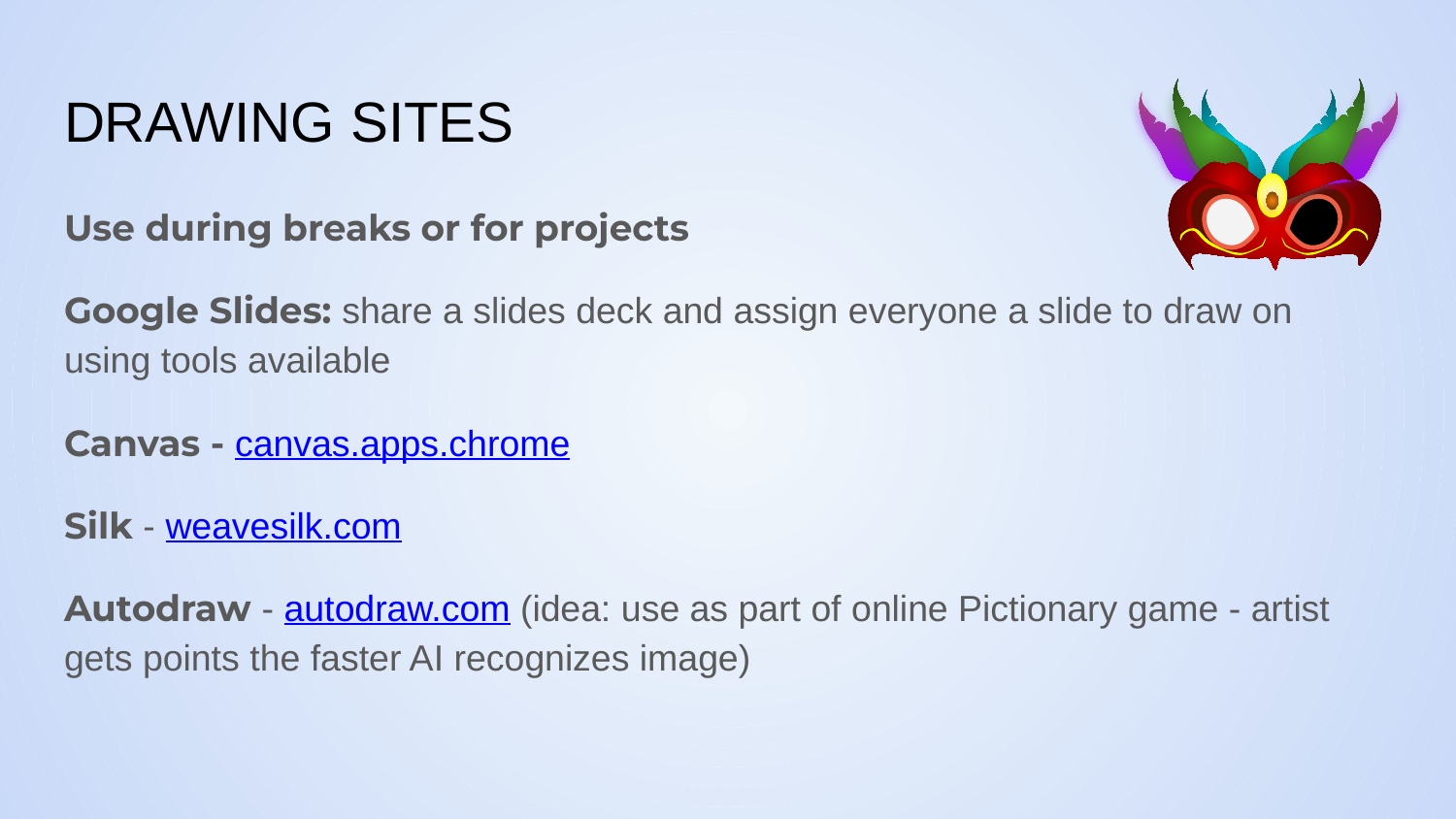

# DRAWING SITES

Use during breaks or for projects
Google Slides: share a slides deck and assign everyone a slide to draw on using tools available
Canvas - canvas.apps.chrome
Silk - weavesilk.com
Autodraw - autodraw.com (idea: use as part of online Pictionary game - artist gets points the faster AI recognizes image)